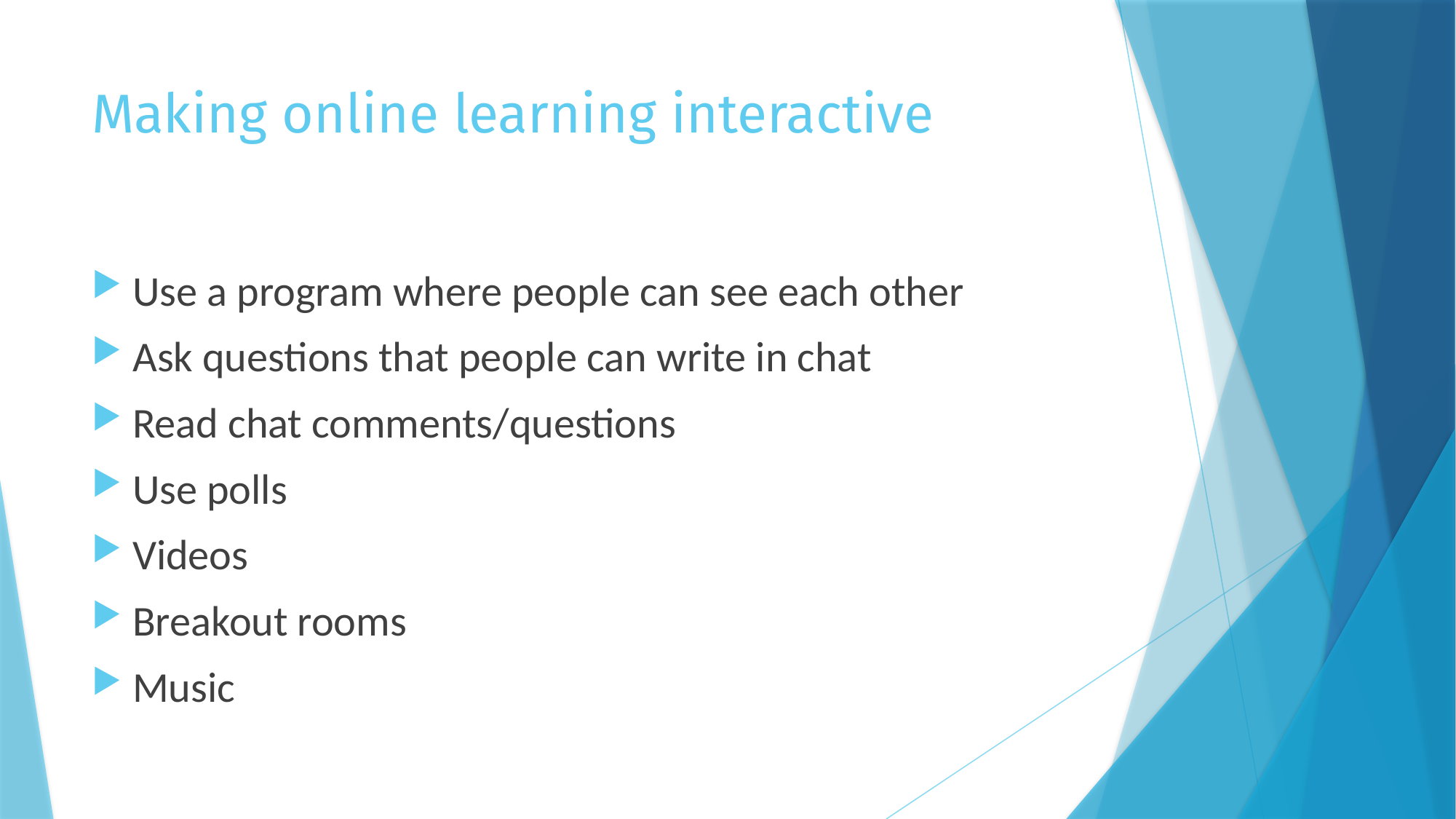

# Making online learning interactive
Use a program where people can see each other
Ask questions that people can write in chat
Read chat comments/questions
Use polls
Videos
Breakout rooms
Music